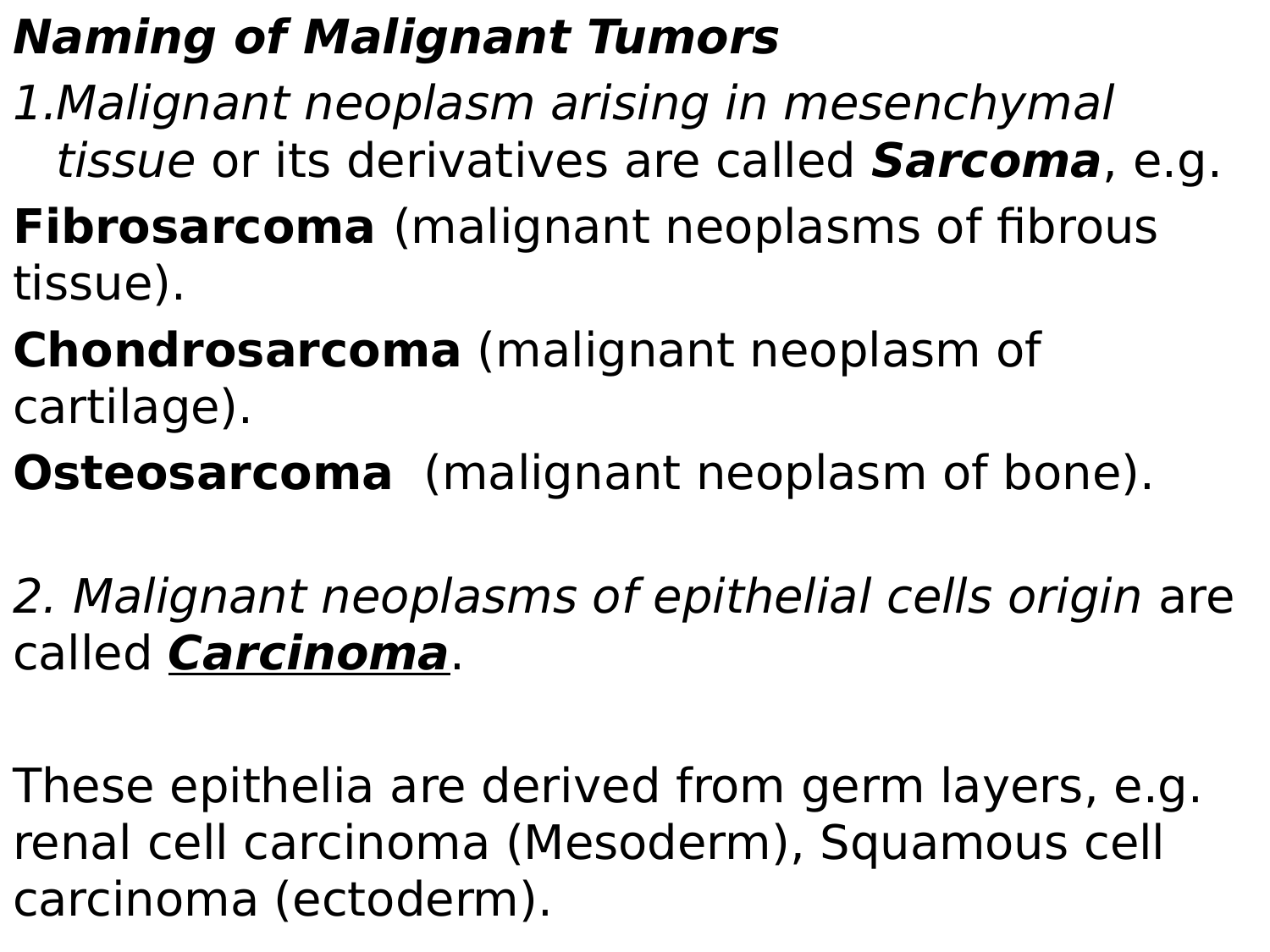

Naming of Malignant Tumors
Malignant neoplasm arising in mesenchymal tissue or its derivatives are called Sarcoma, e.g.
Fibrosarcoma (malignant neoplasms of fibrous tissue).
Chondrosarcoma (malignant neoplasm of cartilage).
Osteosarcoma  (malignant neoplasm of bone).
2. Malignant neoplasms of epithelial cells origin are called Carcinoma.

These epithelia are derived from germ layers, e.g. renal cell carcinoma (Mesoderm), Squamous cell carcinoma (ectoderm).